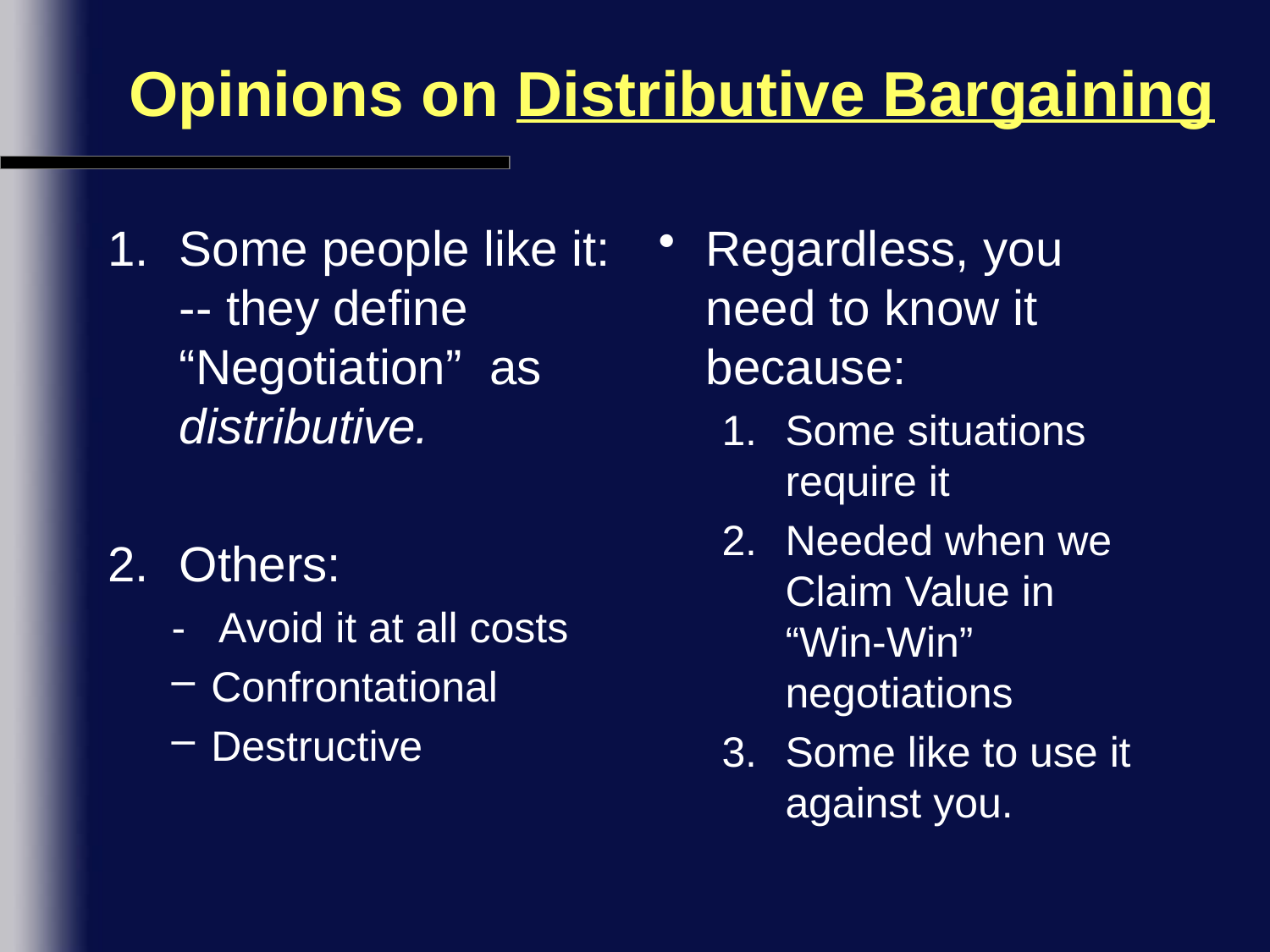

# Opinions on Distributive Bargaining
Some people like it: -- they define “Negotiation”  as distributive.

Others:
-   Avoid it at all costs
Confrontational
Destructive
Regardless, you need to know it because:
Some situations require it
Needed when we Claim Value in “Win-Win” negotiations
Some like to use it against you.